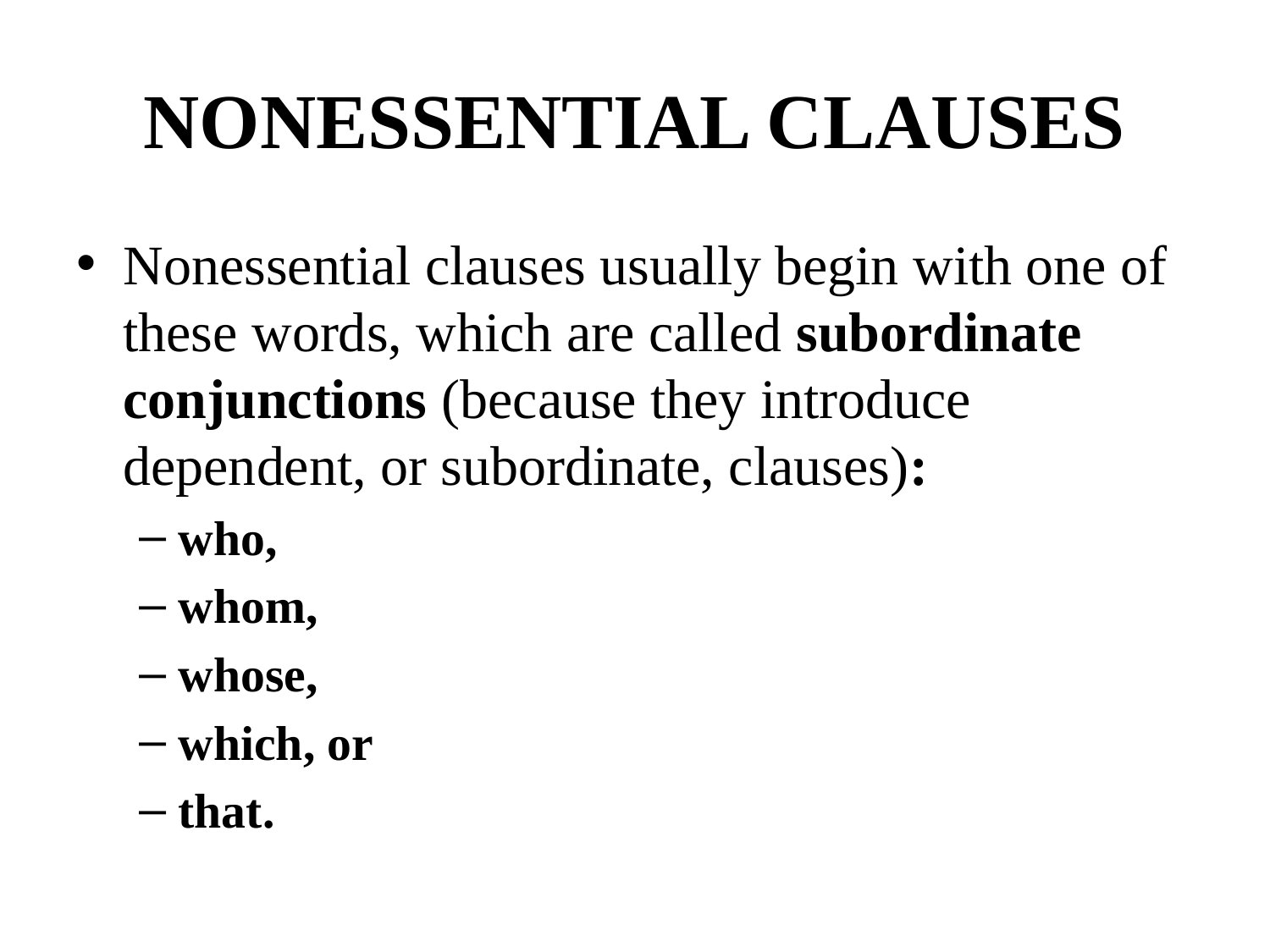

# NONESSENTIAL CLAUSES
Nonessential clauses usually begin with one of these words, which are called subordinate conjunctions (because they introduce dependent, or subordinate, clauses):
who,
whom,
whose,
which, or
that.